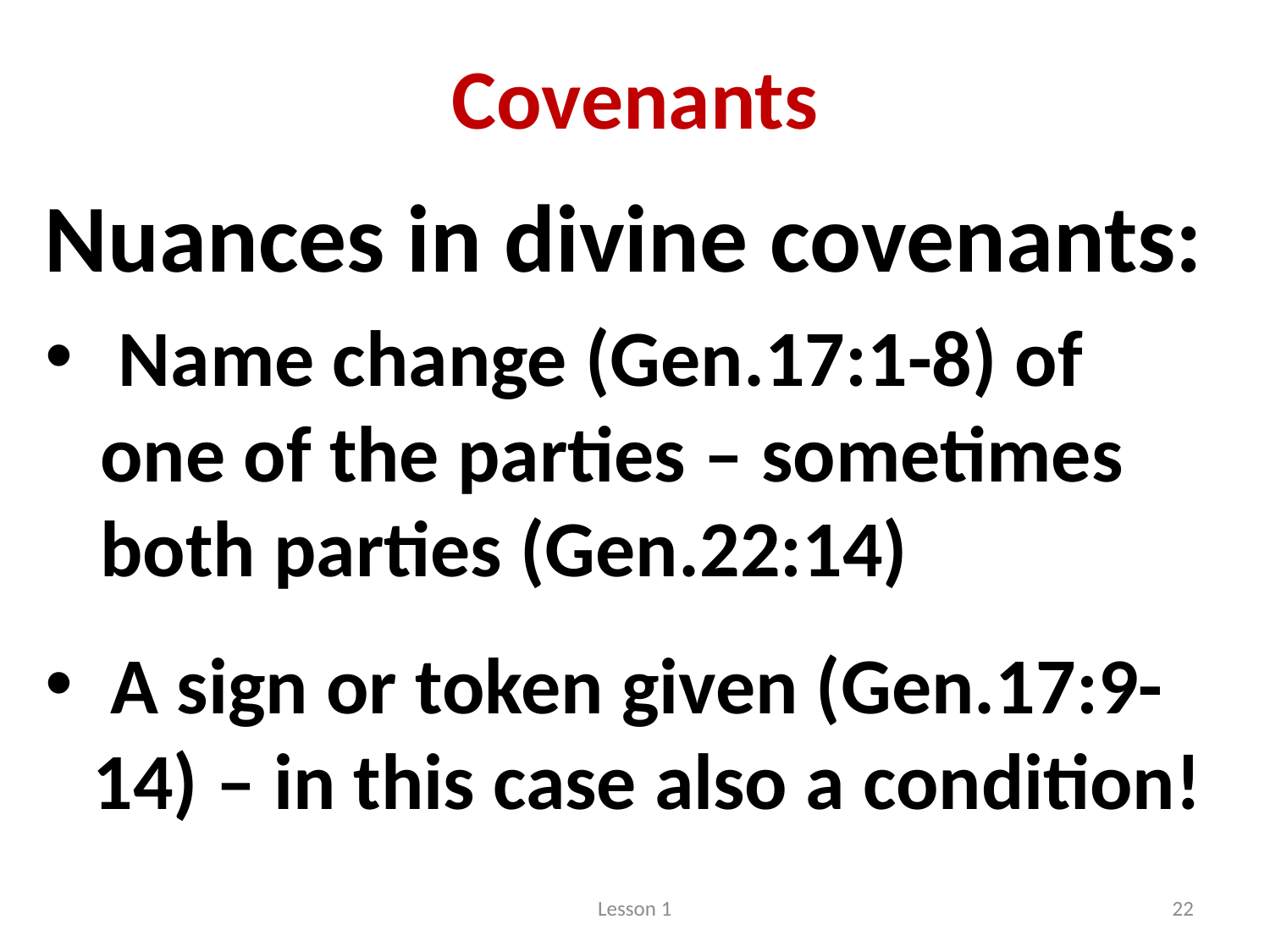

# Covenants
Nuances in divine covenants:
 Name change (Gen.17:1-8) of one of the parties – sometimes both parties (Gen.22:14)

 A sign or token given (Gen.17:9-14) – in this case also a condition!

Lesson 1
22